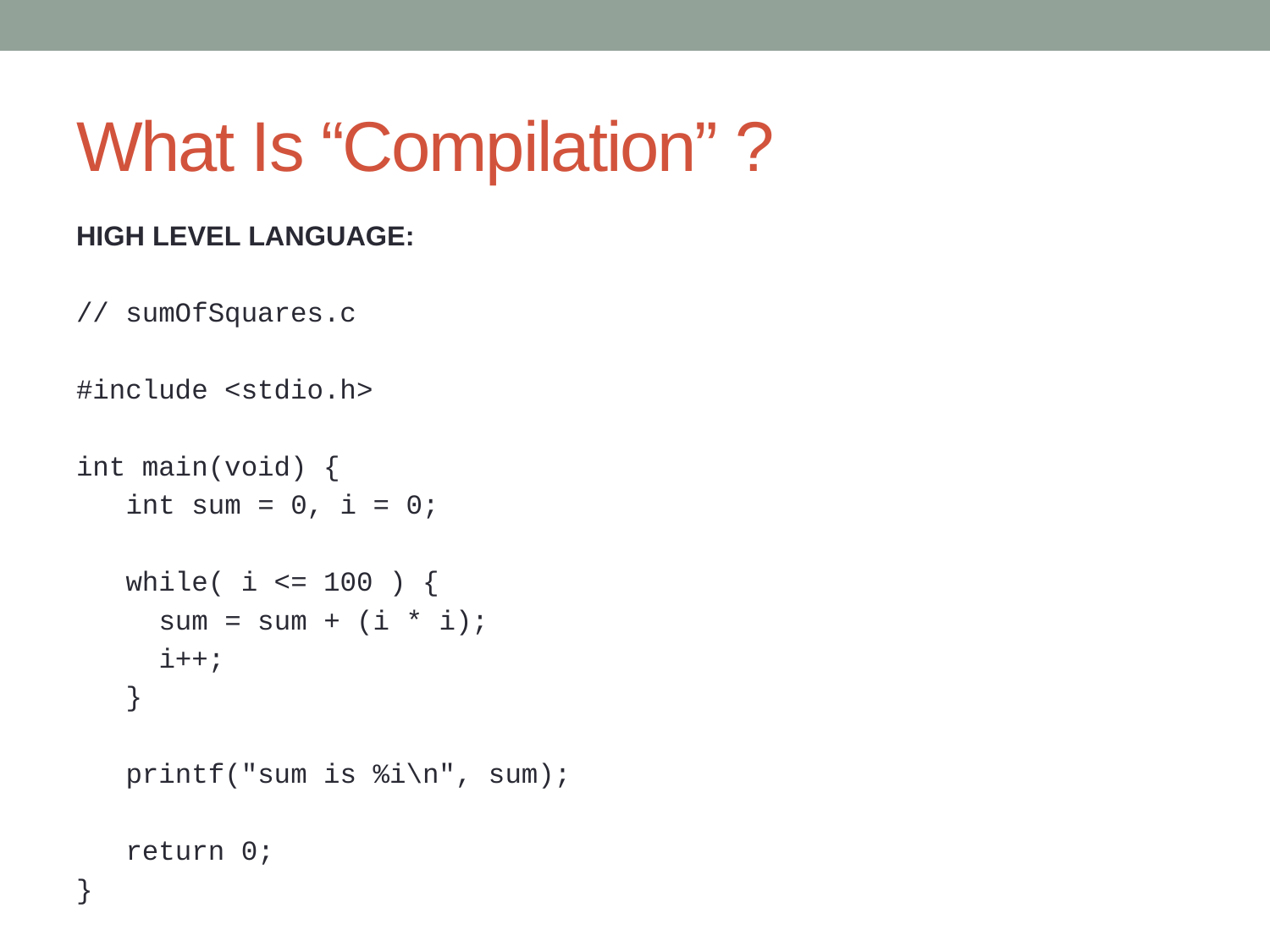

# What Is “Compilation” ?
HIGH LEVEL LANGUAGE:

// sumOfSquares.c

#include <stdio.h>

int main(void) {
   int sum = 0, i = 0;

   while( i <= 100 ) {
	sum = sum + (i * i);
	i++;
   }

   printf("sum is %i\n", sum);

   return 0;
}